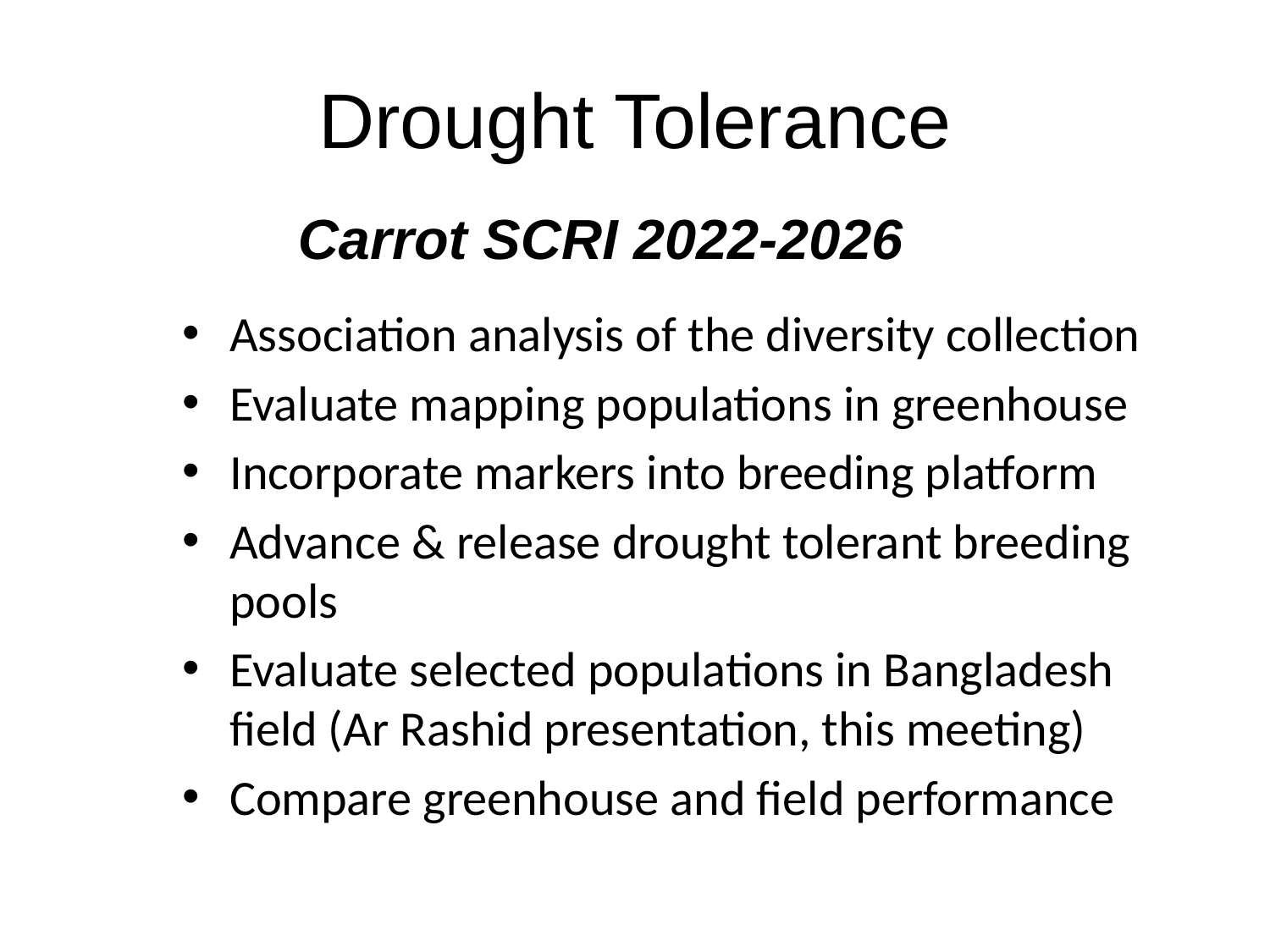

# Drought Tolerance
Carrot SCRI 2022-2026

Association analysis of the diversity collection
Evaluate mapping populations in greenhouse
Incorporate markers into breeding platform
Advance & release drought tolerant breeding pools
Evaluate selected populations in Bangladesh field (Ar Rashid presentation, this meeting)
Compare greenhouse and field performance